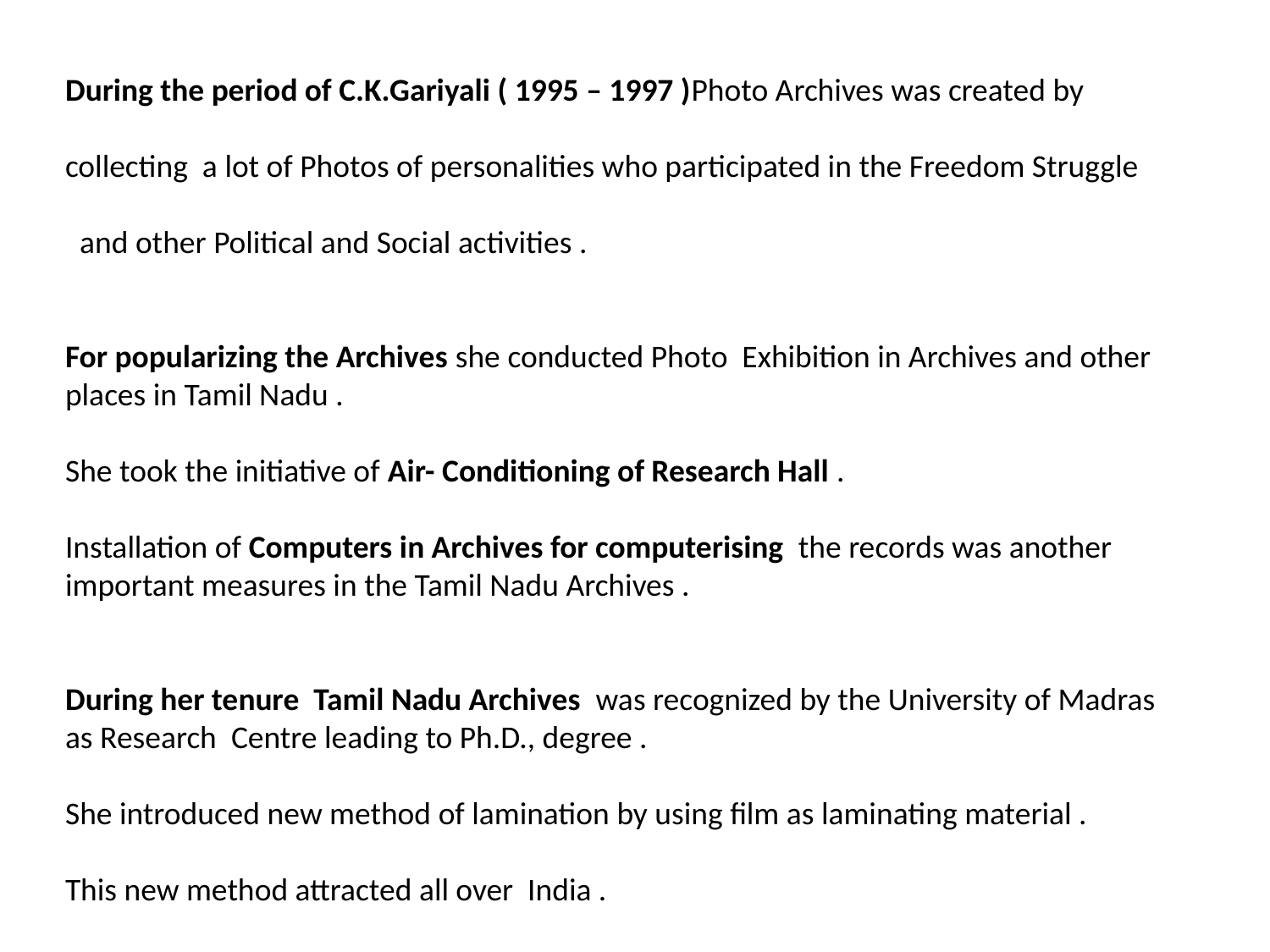

During the period of C.K.Gariyali ( 1995 – 1997 )Photo Archives was created by

collecting  a lot of Photos of personalities who participated in the Freedom Struggle

  and other Political and Social activities .

For popularizing the Archives she conducted Photo  Exhibition in Archives and other places in Tamil Nadu .

She took the initiative of Air- Conditioning of Research Hall .

Installation of Computers in Archives for computerising  the records was another important measures in the Tamil Nadu Archives .

During her tenure  Tamil Nadu Archives  was recognized by the University of Madras  as Research  Centre leading to Ph.D., degree .

She introduced new method of lamination by using film as laminating material .

This new method attracted all over  India .